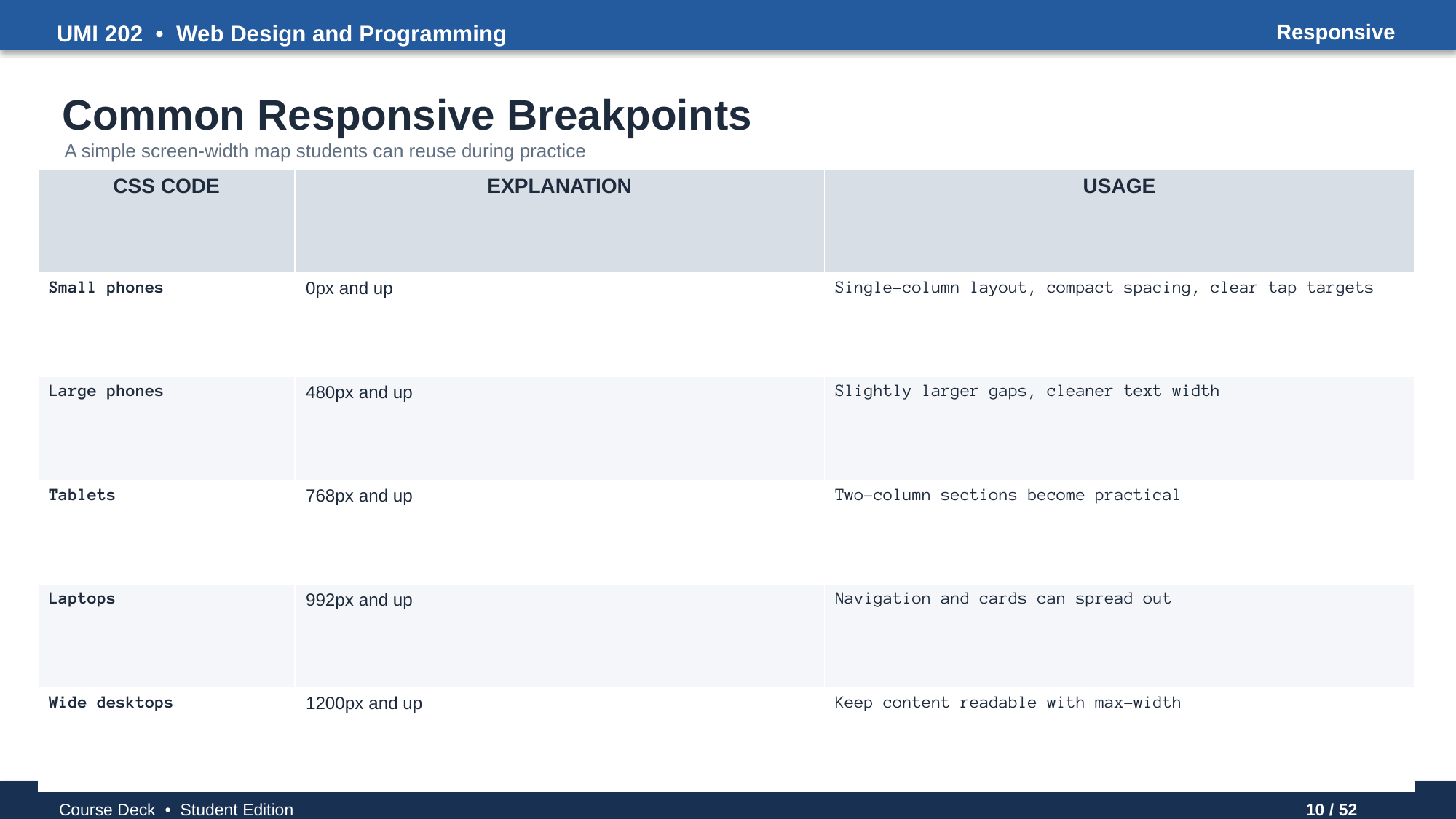

UMI 202  •  Web Design and Programming
Responsive
Common Responsive Breakpoints
A simple screen-width map students can reuse during practice
| CSS CODE | EXPLANATION | USAGE |
| --- | --- | --- |
| Small phones | 0px and up | Single-column layout, compact spacing, clear tap targets |
| Large phones | 480px and up | Slightly larger gaps, cleaner text width |
| Tablets | 768px and up | Two-column sections become practical |
| Laptops | 992px and up | Navigation and cards can spread out |
| Wide desktops | 1200px and up | Keep content readable with max-width |

Course Deck  •  Student Edition
10 / 52